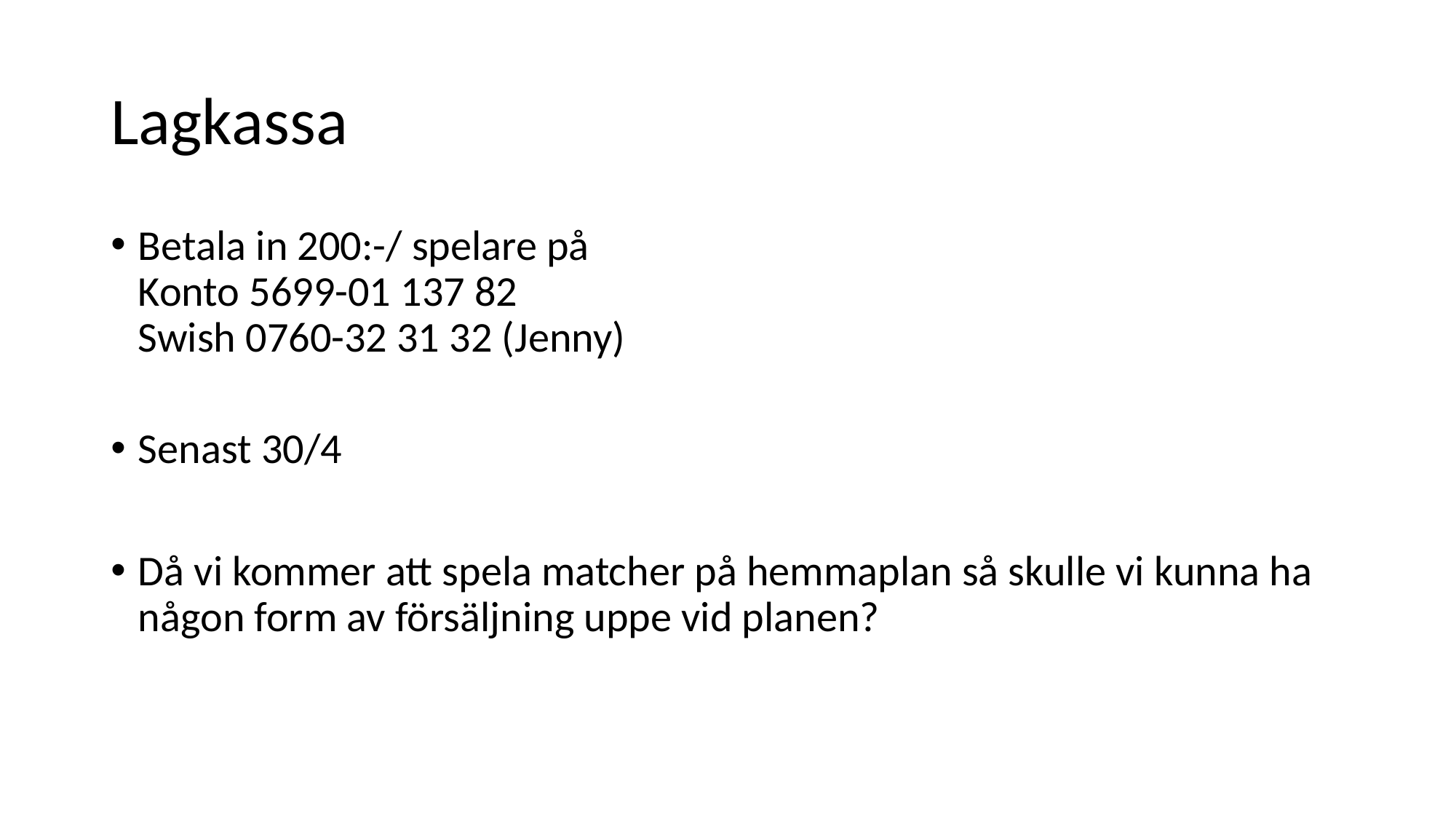

# Lagkassa
Betala in 200:-/ spelare på
Konto 5699-01 137 82
Swish 0760-32 31 32 (Jenny)
Senast 30/4

Då vi kommer att spela matcher på hemmaplan så skulle vi kunna ha någon form av försäljning uppe vid planen?